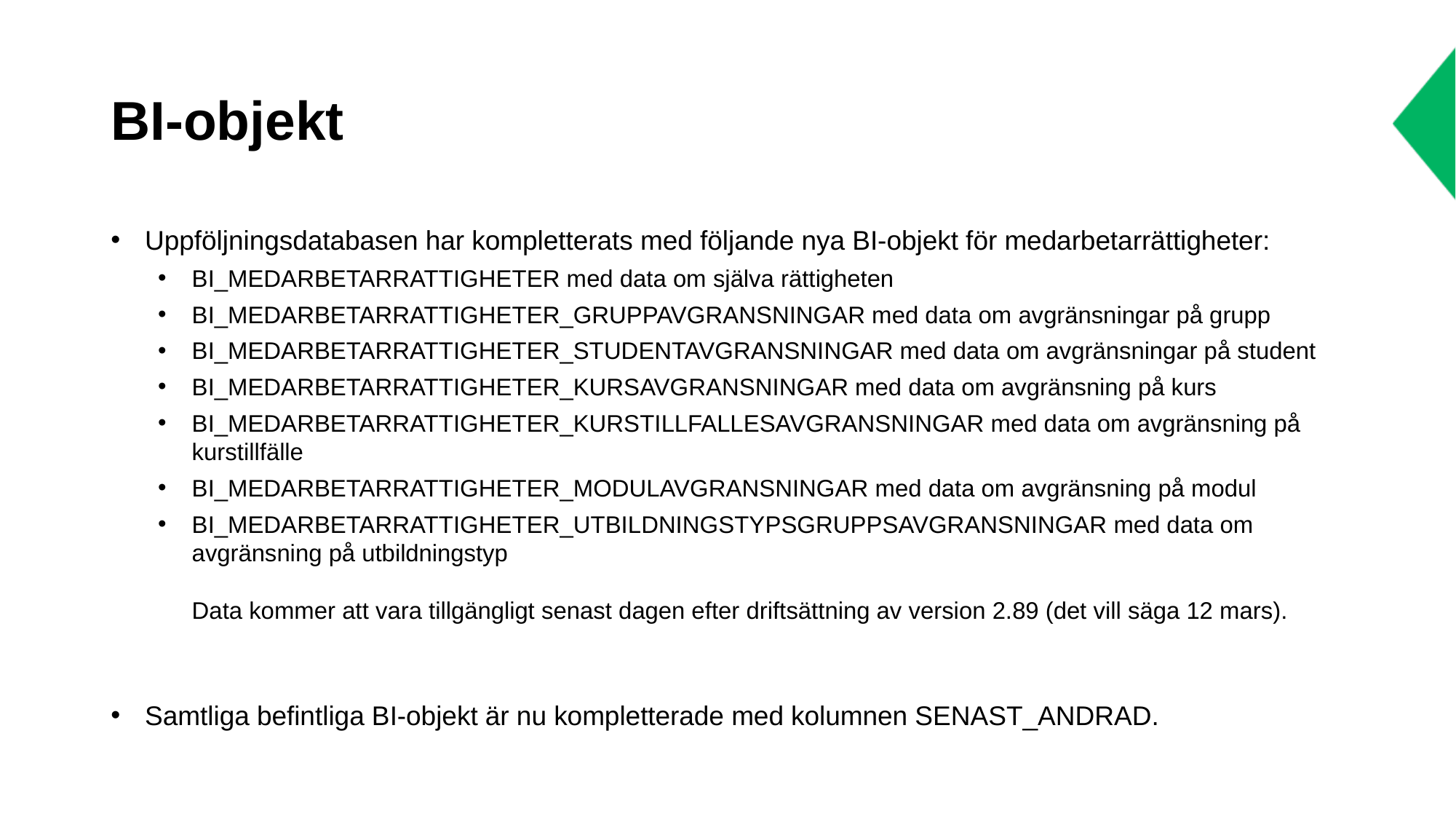

# BI-objekt
Uppföljningsdatabasen har kompletterats med följande nya BI-objekt för medarbetarrättigheter:
BI_MEDARBETARRATTIGHETER med data om själva rättigheten
BI_MEDARBETARRATTIGHETER_GRUPPAVGRANSNINGAR med data om avgränsningar på grupp
BI_MEDARBETARRATTIGHETER_STUDENTAVGRANSNINGAR med data om avgränsningar på student
BI_MEDARBETARRATTIGHETER_KURSAVGRANSNINGAR med data om avgränsning på kurs
BI_MEDARBETARRATTIGHETER_KURSTILLFALLESAVGRANSNINGAR med data om avgränsning på kurstillfälle
BI_MEDARBETARRATTIGHETER_MODULAVGRANSNINGAR med data om avgränsning på modul
BI_MEDARBETARRATTIGHETER_UTBILDNINGSTYPSGRUPPSAVGRANSNINGAR med data om avgränsning på utbildningstyp
Data kommer att vara tillgängligt senast dagen efter driftsättning av version 2.89 (det vill säga 12 mars).

Samtliga befintliga BI-objekt är nu kompletterade med kolumnen SENAST_ANDRAD.